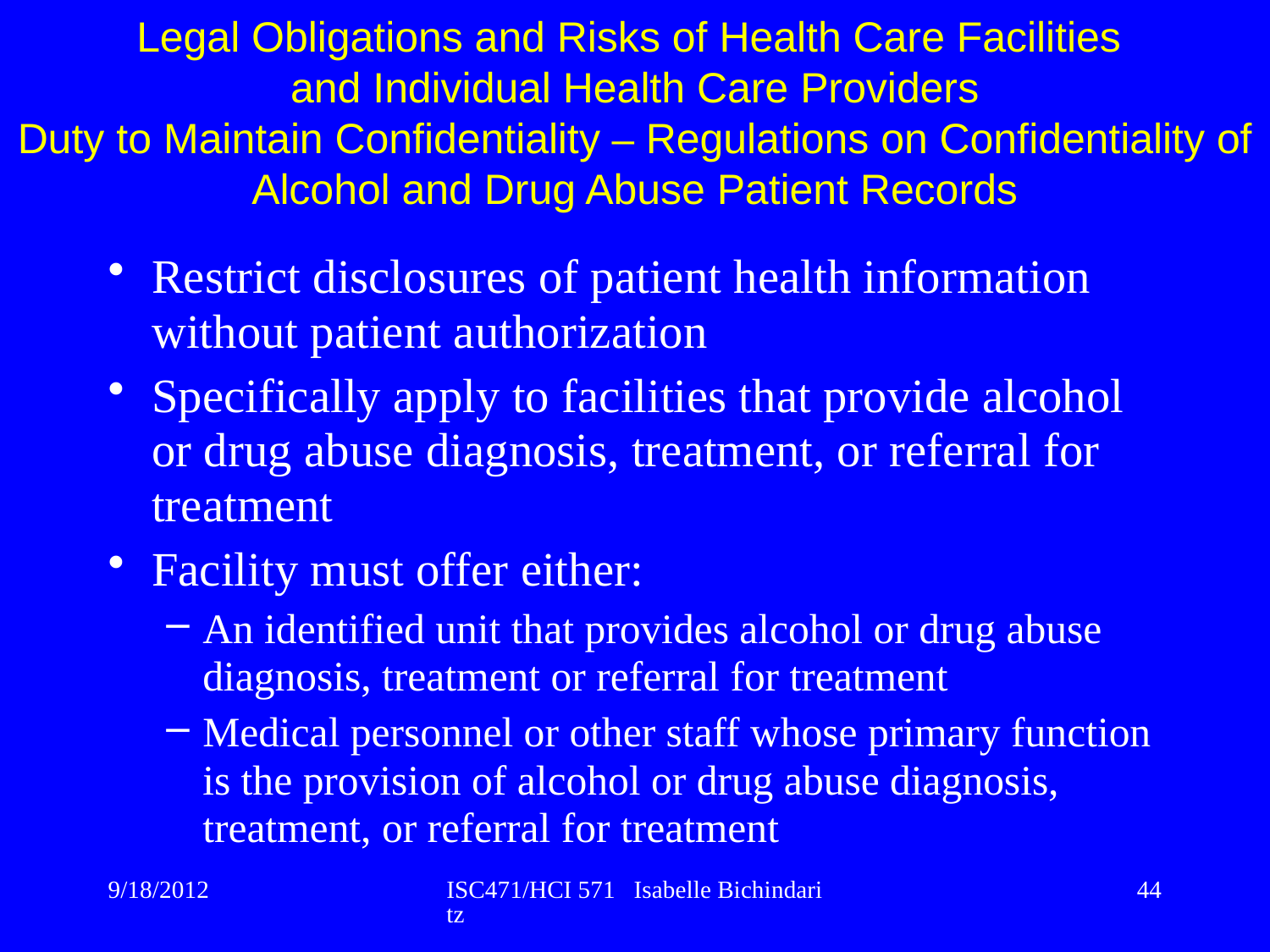

Legal Obligations and Risks of Health Care Facilities
and Individual Health Care Providers
Duty to Maintain Confidentiality – Regulations on Confidentiality of Alcohol and Drug Abuse Patient Records
Restrict disclosures of patient health information without patient authorization
Specifically apply to facilities that provide alcohol or drug abuse diagnosis, treatment, or referral for treatment
Facility must offer either:
An identified unit that provides alcohol or drug abuse diagnosis, treatment or referral for treatment
Medical personnel or other staff whose primary function is the provision of alcohol or drug abuse diagnosis, treatment, or referral for treatment
9/18/2012
ISC471/HCI 571   Isabelle Bichindaritz
44